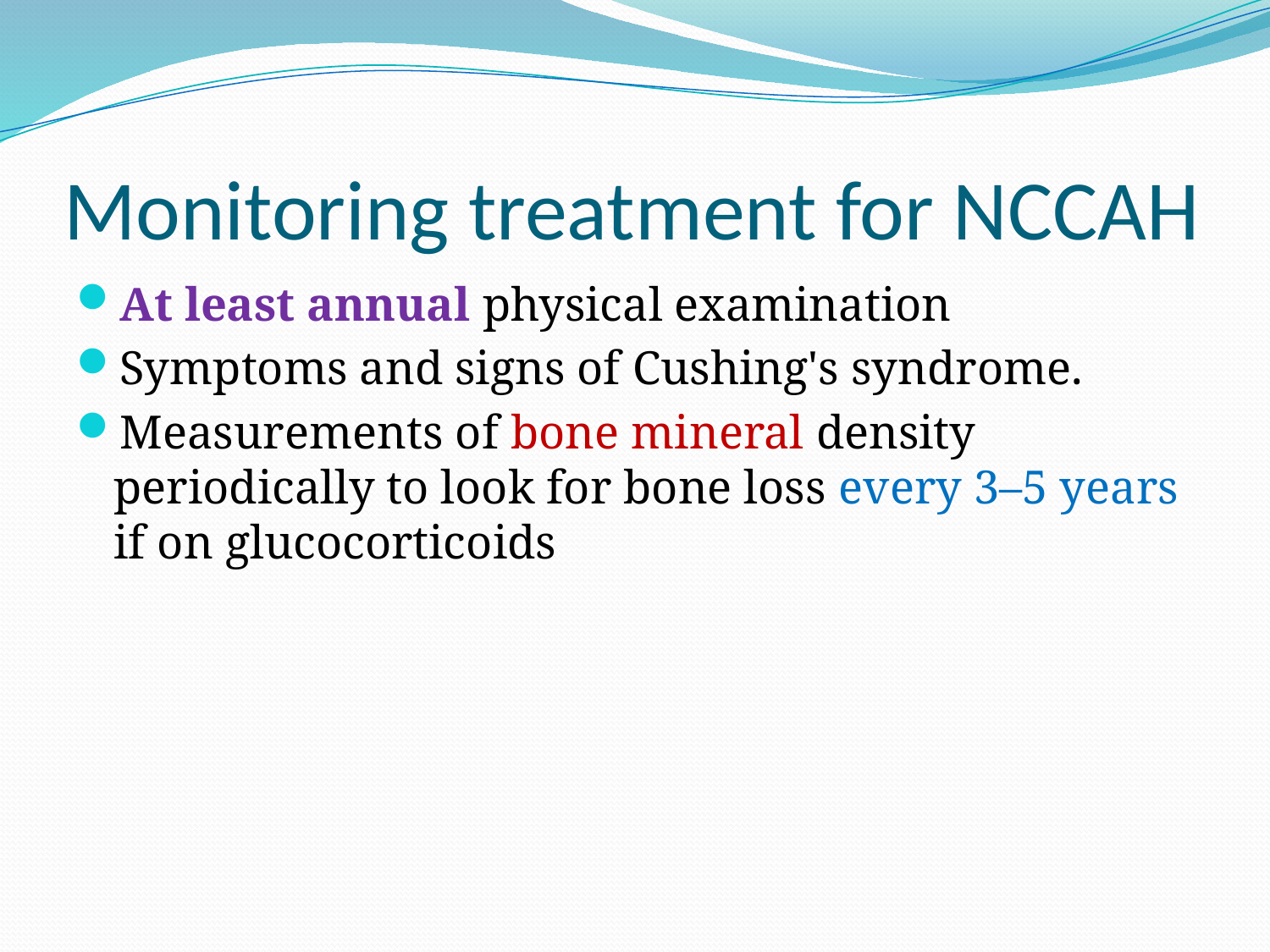

# Monitoring treatment for NCCAH
At least annual physical examination
Symptoms and signs of Cushing's syndrome.
Measurements of bone mineral density periodically to look for bone loss every 3–5 years if on glucocorticoids